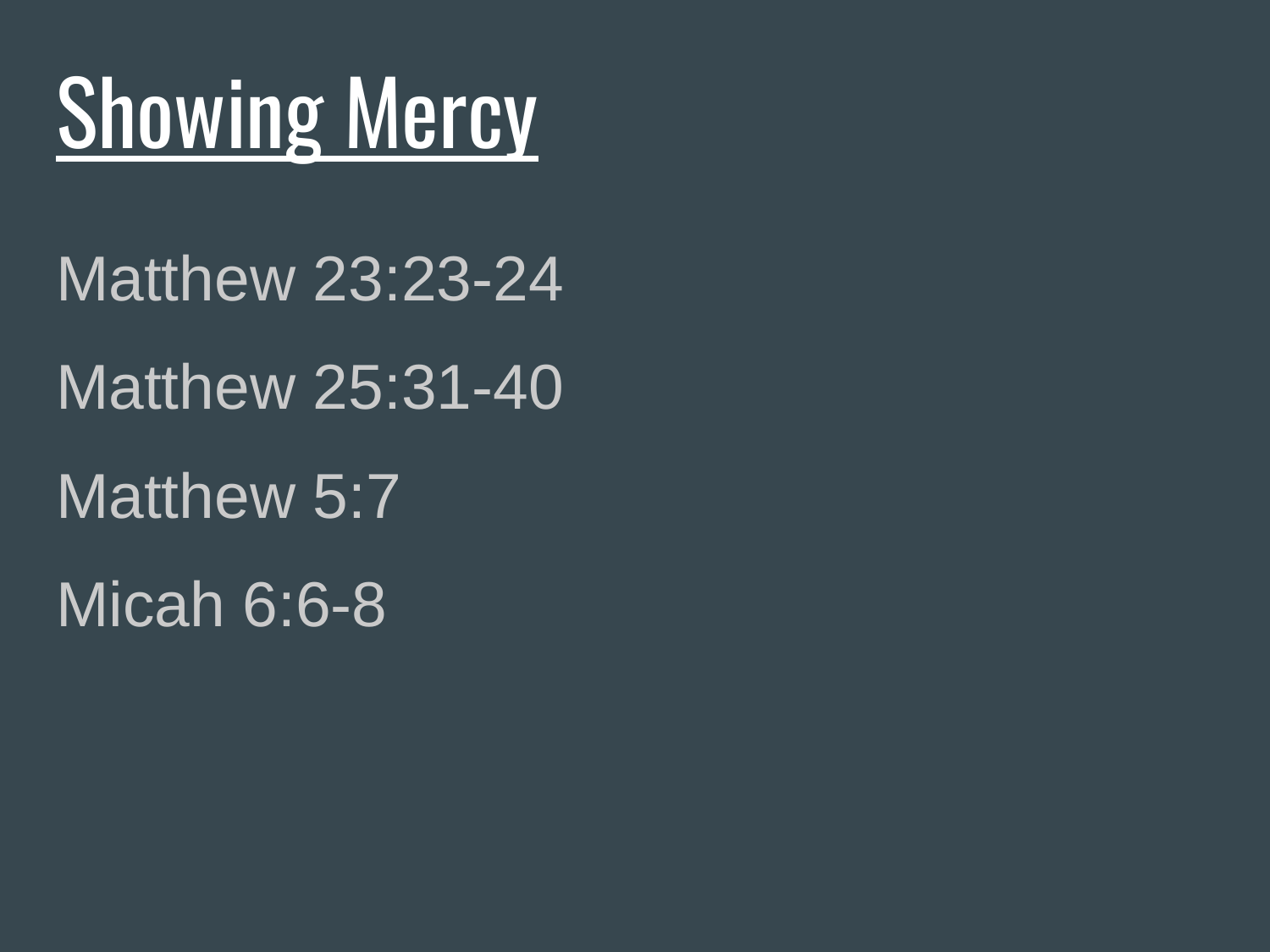

# Showing Mercy
Matthew 23:23-24
Matthew 25:31-40
Matthew 5:7
Micah 6:6-8